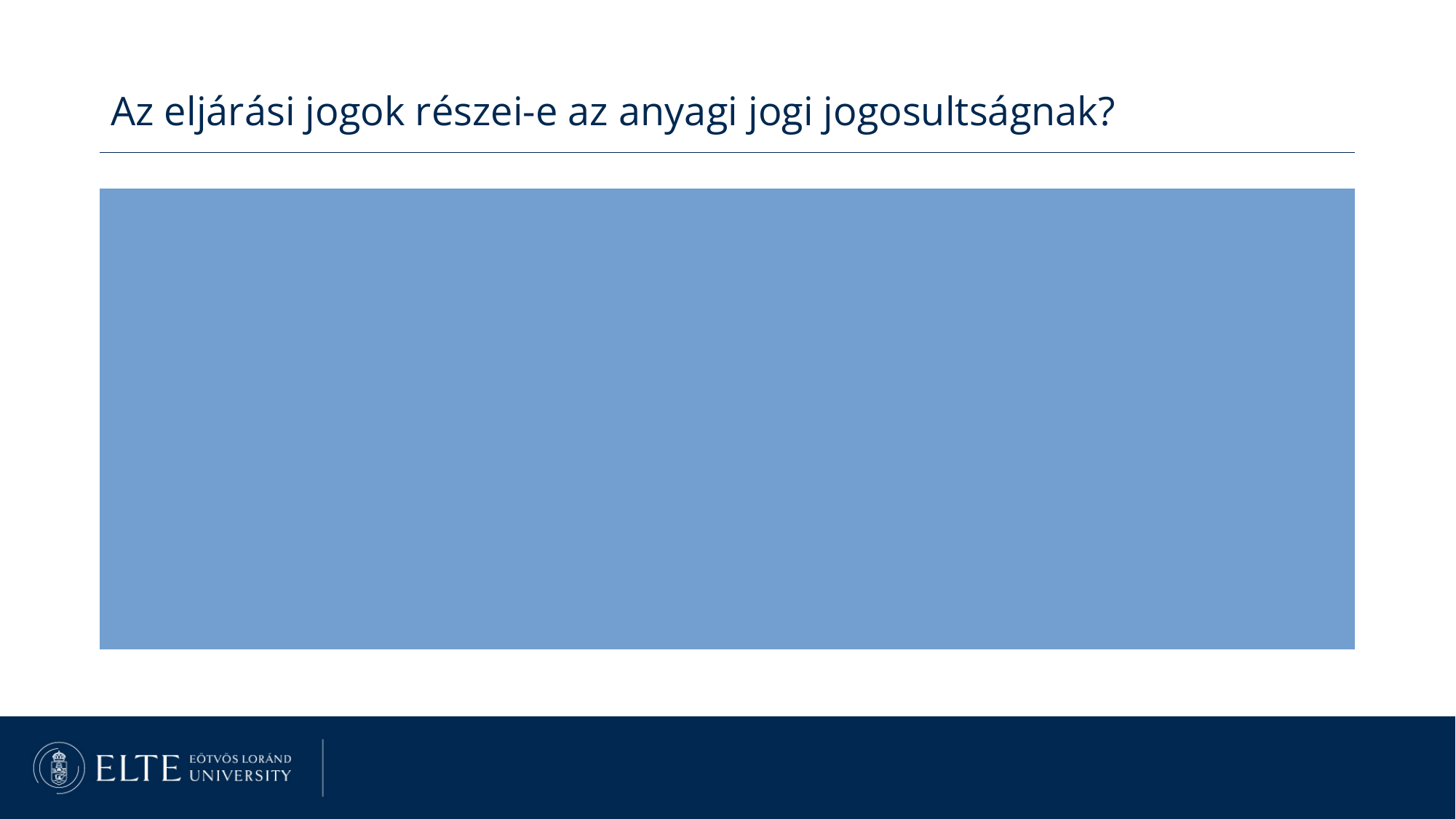

Az eljárási jogok részei-e az anyagi jogi jogosultságnak?
Engedményezés esetén átszáll-e a követeléssel a választottbírósági kikötés?
Engedményezhető-e a követelés bírói úton való érvényesítésének a jogosultsága? (perbizomány?)
A sérelemdíj (nem-vagyoni kártérítés) iránti követelések örökölhetősége